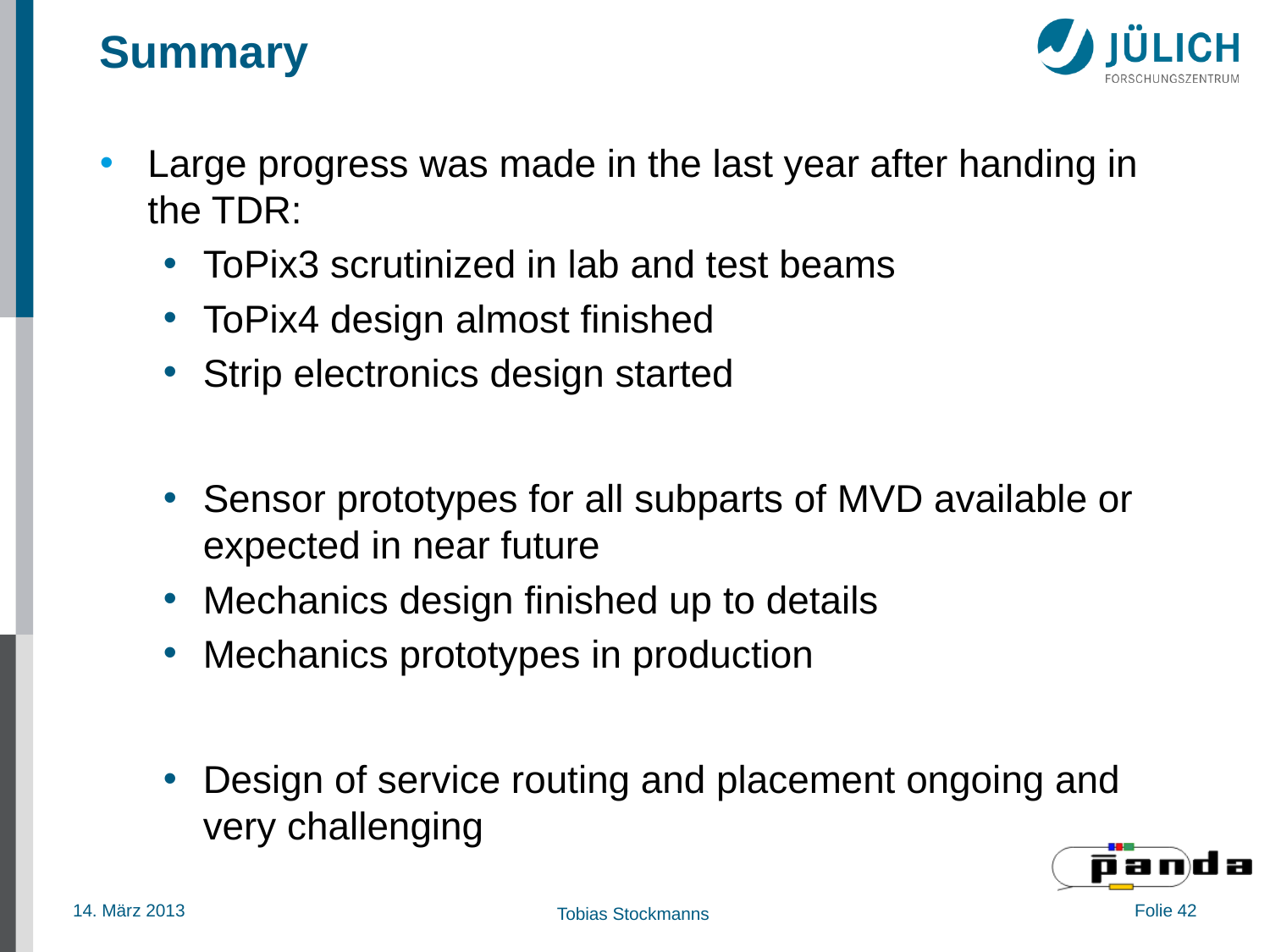

# Summary
Large progress was made in the last year after handing in the TDR:
ToPix3 scrutinized in lab and test beams
ToPix4 design almost finished
Strip electronics design started

Sensor prototypes for all subparts of MVD available or expected in near future
Mechanics design finished up to details
Mechanics prototypes in production

Design of service routing and placement ongoing and very challenging